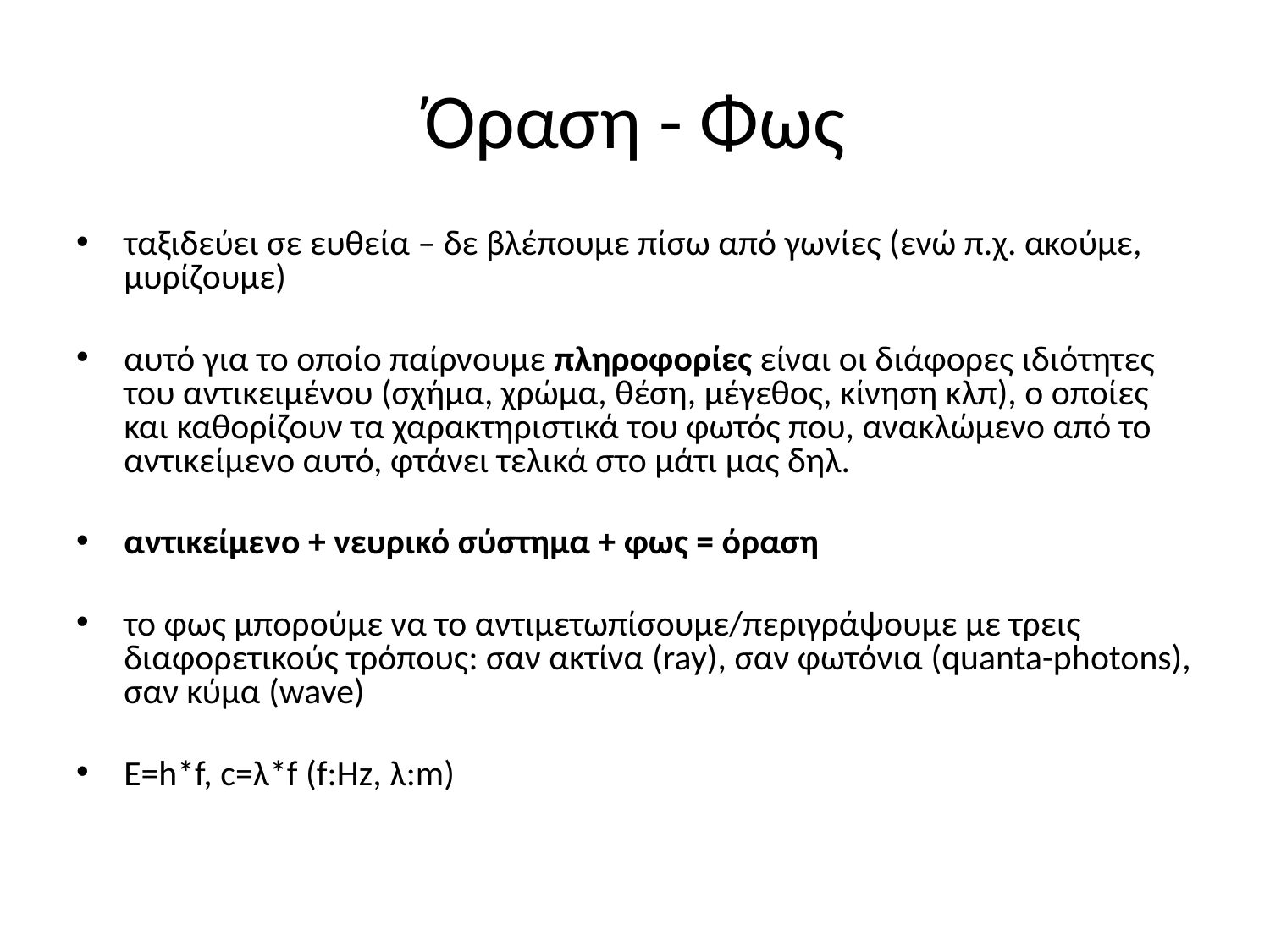

Όραση - Φως
ταξιδεύει σε ευθεία – δε βλέπουμε πίσω από γωνίες (ενώ π.χ. ακούμε, μυρίζουμε)

αυτό για το οποίο παίρνουμε πληροφορίες είναι οι διάφορες ιδιότητες του αντικειμένου (σχήμα, χρώμα, θέση, μέγεθος, κίνηση κλπ), ο οποίες και καθορίζουν τα χαρακτηριστικά του φωτός που, ανακλώμενο από το αντικείμενο αυτό, φτάνει τελικά στο μάτι μας δηλ.

αντικείμενο + νευρικό σύστημα + φως = όραση

το φως μπορούμε να το αντιμετωπίσουμε/περιγράψουμε με τρεις διαφορετικούς τρόπους: σαν ακτίνα (ray), σαν φωτόνια (quanta-photons), σαν κύμα (wave)

E=h*f, c=λ*f (f:Hz, λ:m)